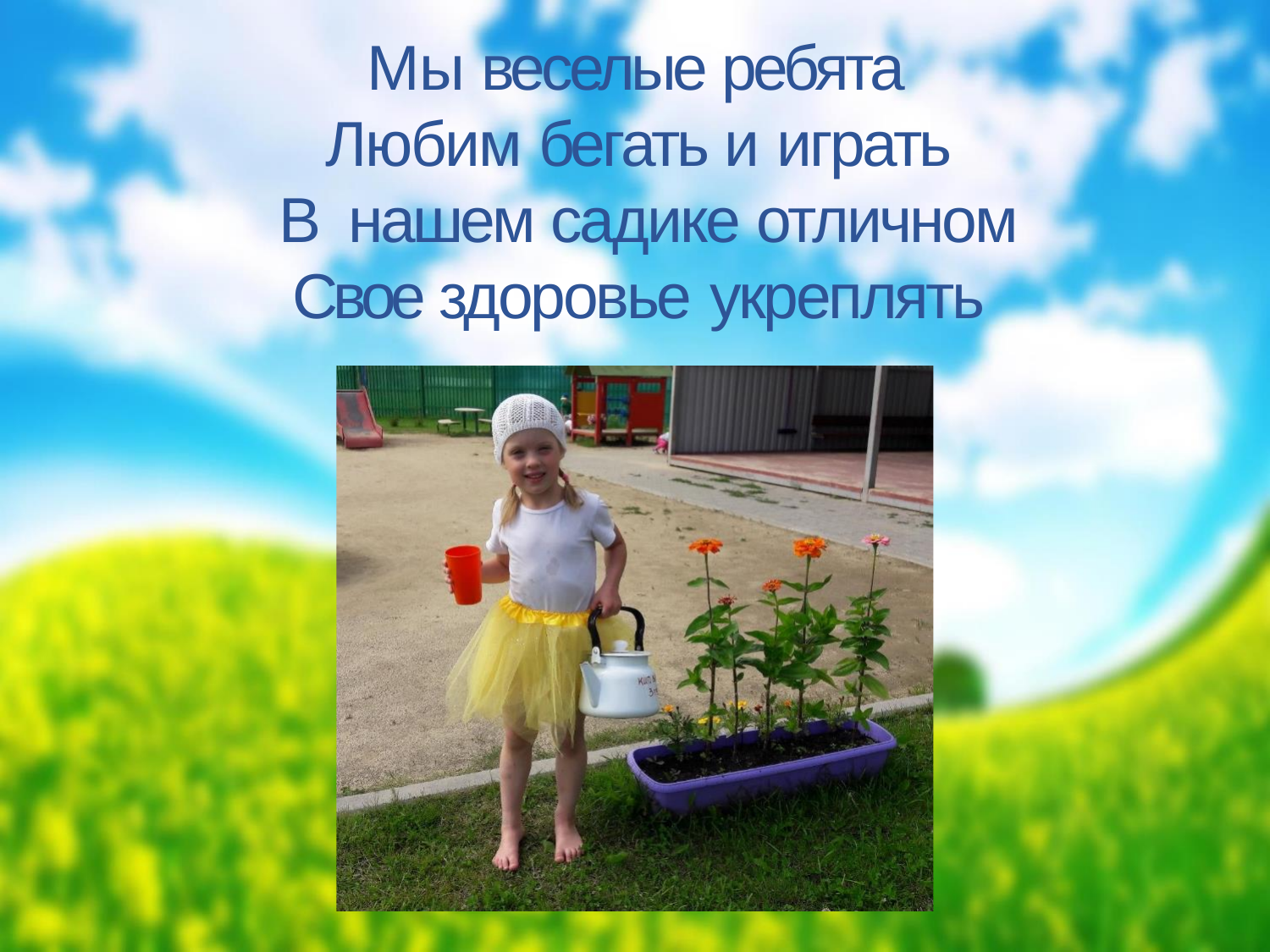

# Мы веселые ребята  Любим бегать и играть
В  нашем садике отличном  Свое здоровье укреплять